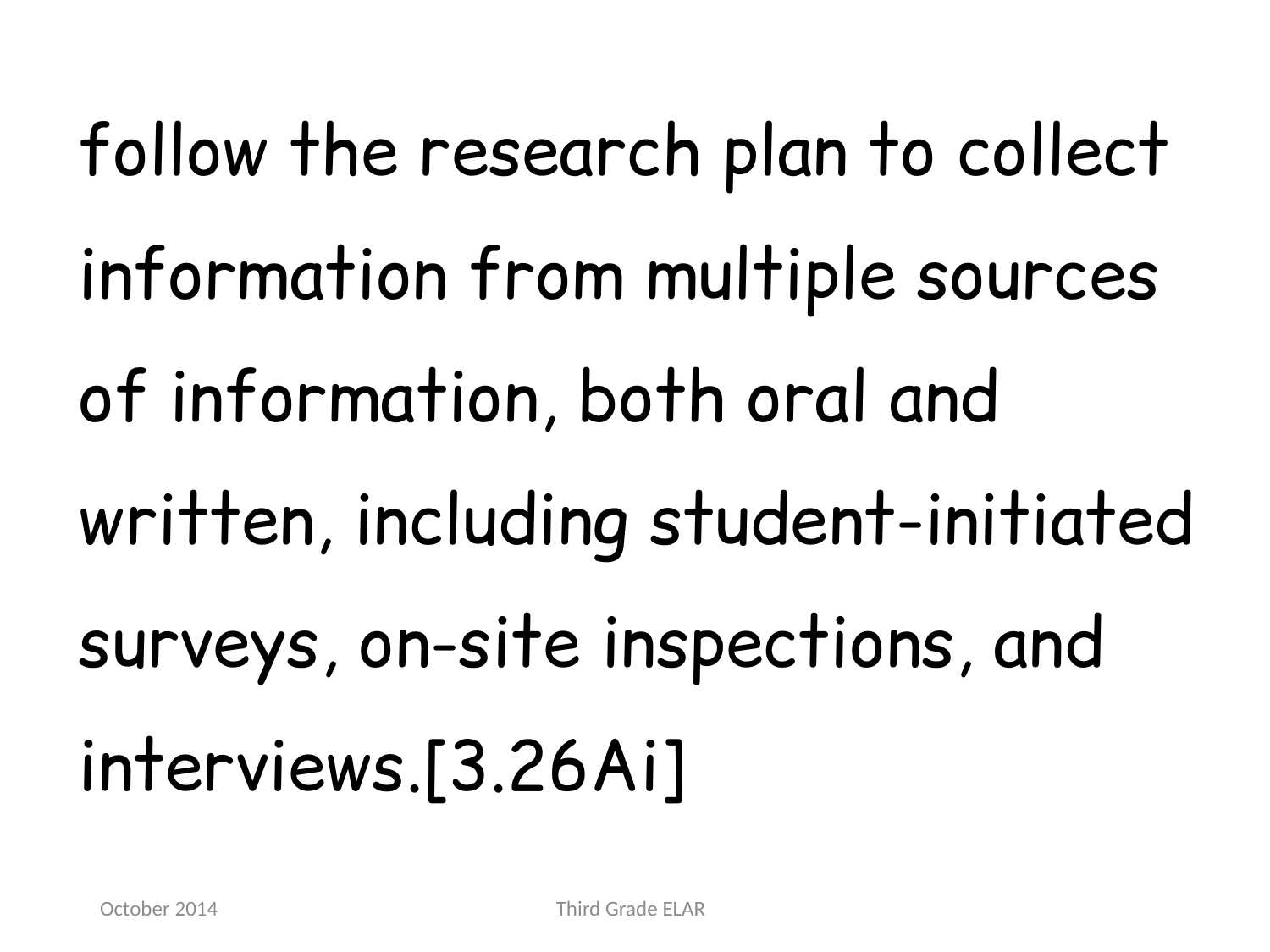

follow the research plan to collect information from multiple sources of information, both oral and written, including student-initiated surveys, on-site inspections, and interviews.[3.26Ai]
October 2014
Third Grade ELAR